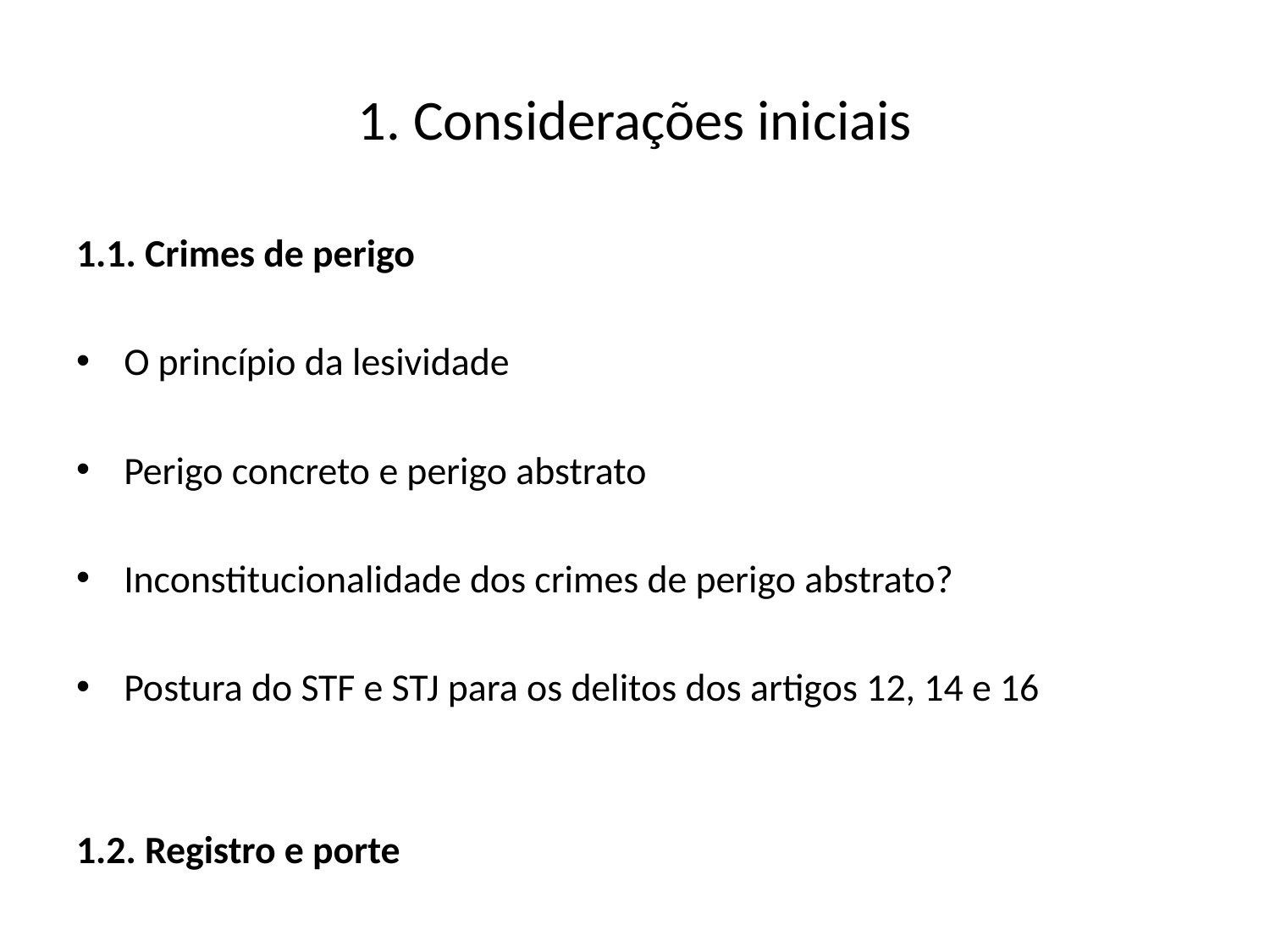

# 1. Considerações iniciais
1.1. Crimes de perigo

O princípio da lesividade

Perigo concreto e perigo abstrato

Inconstitucionalidade dos crimes de perigo abstrato?

Postura do STF e STJ para os delitos dos artigos 12, 14 e 16

1.2. Registro e porte